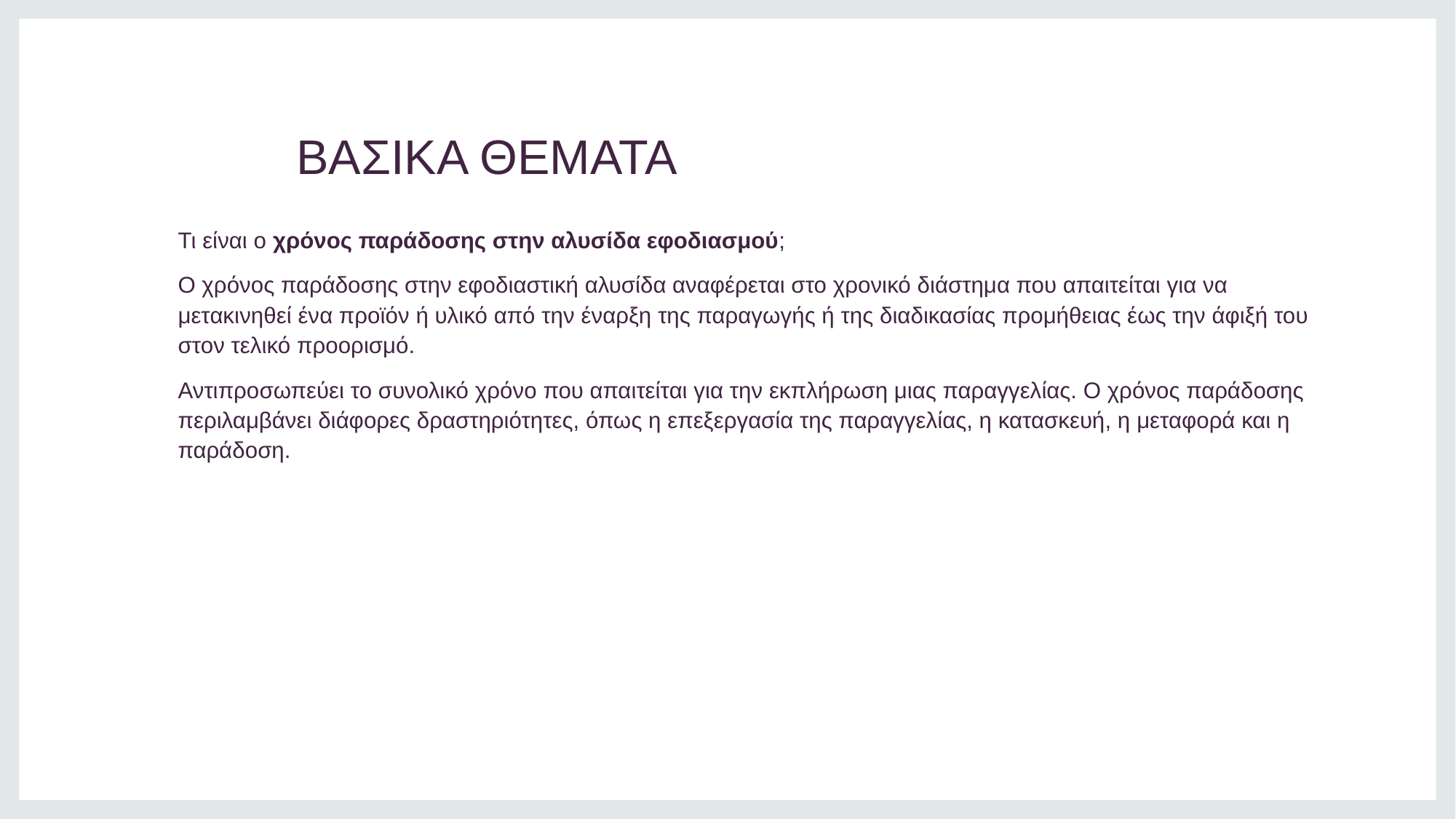

# ΒΑΣΙΚΑ ΘΕΜΑΤΑ
Τι είναι ο χρόνος παράδοσης στην αλυσίδα εφοδιασμού;
Ο χρόνος παράδοσης στην εφοδιαστική αλυσίδα αναφέρεται στο χρονικό διάστημα που απαιτείται για να μετακινηθεί ένα προϊόν ή υλικό από την έναρξη της παραγωγής ή της διαδικασίας προμήθειας έως την άφιξή του στον τελικό προορισμό.
Αντιπροσωπεύει το συνολικό χρόνο που απαιτείται για την εκπλήρωση μιας παραγγελίας. Ο χρόνος παράδοσης περιλαμβάνει διάφορες δραστηριότητες, όπως η επεξεργασία της παραγγελίας, η κατασκευή, η μεταφορά και η παράδοση.